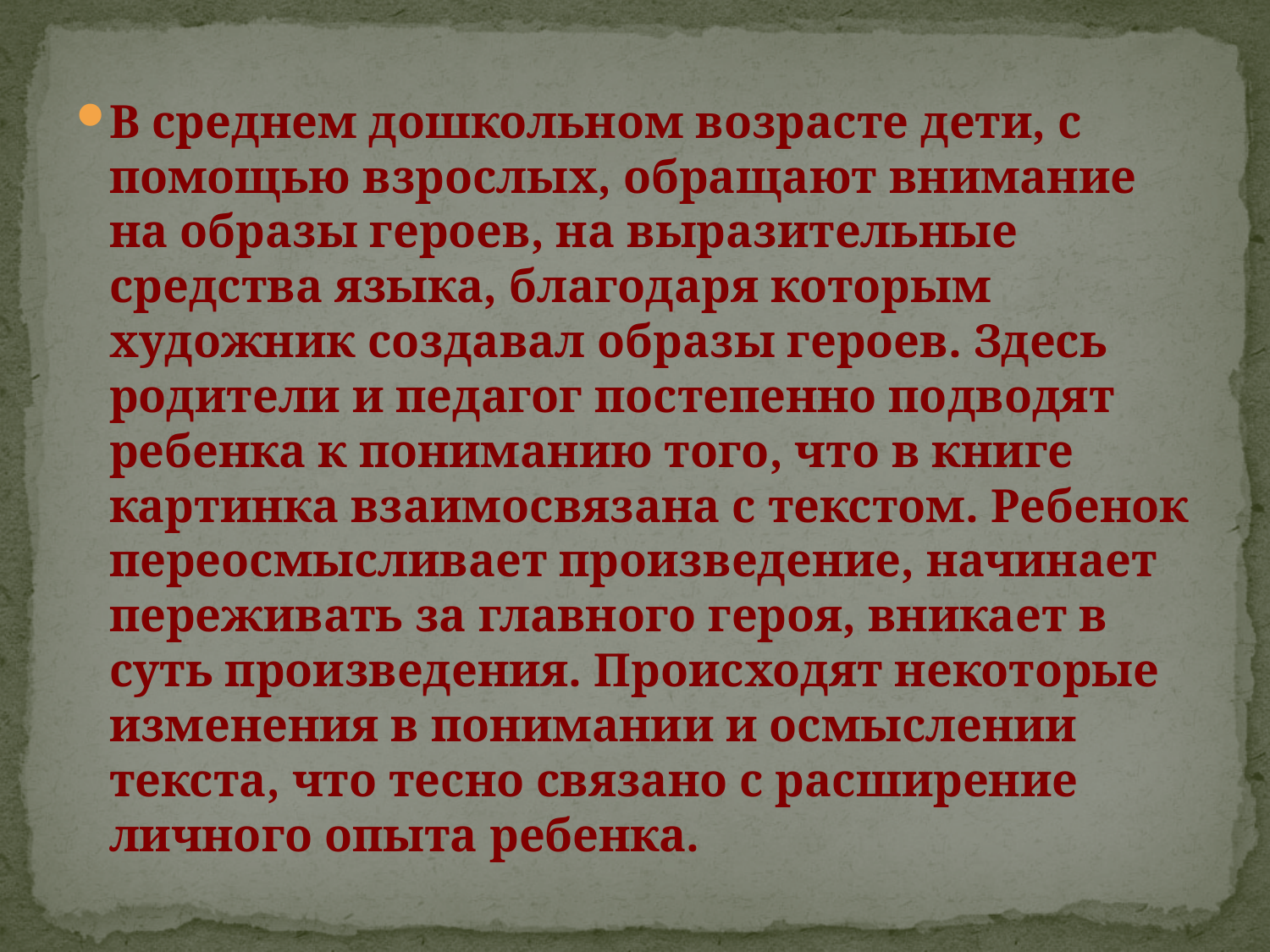

#
В среднем дошкольном возрасте дети, с помощью взрослых, обращают внимание на образы героев, на выразительные средства языка, благодаря которым художник создавал образы героев. Здесь родители и педагог постепенно подводят ребенка к пониманию того, что в книге картинка взаимосвязана с текстом. Ребенок переосмысливает произведение, начинает переживать за главного героя, вникает в суть произведения. Происходят некоторые изменения в понимании и осмыслении текста, что тесно связано с расширение личного опыта ребенка.